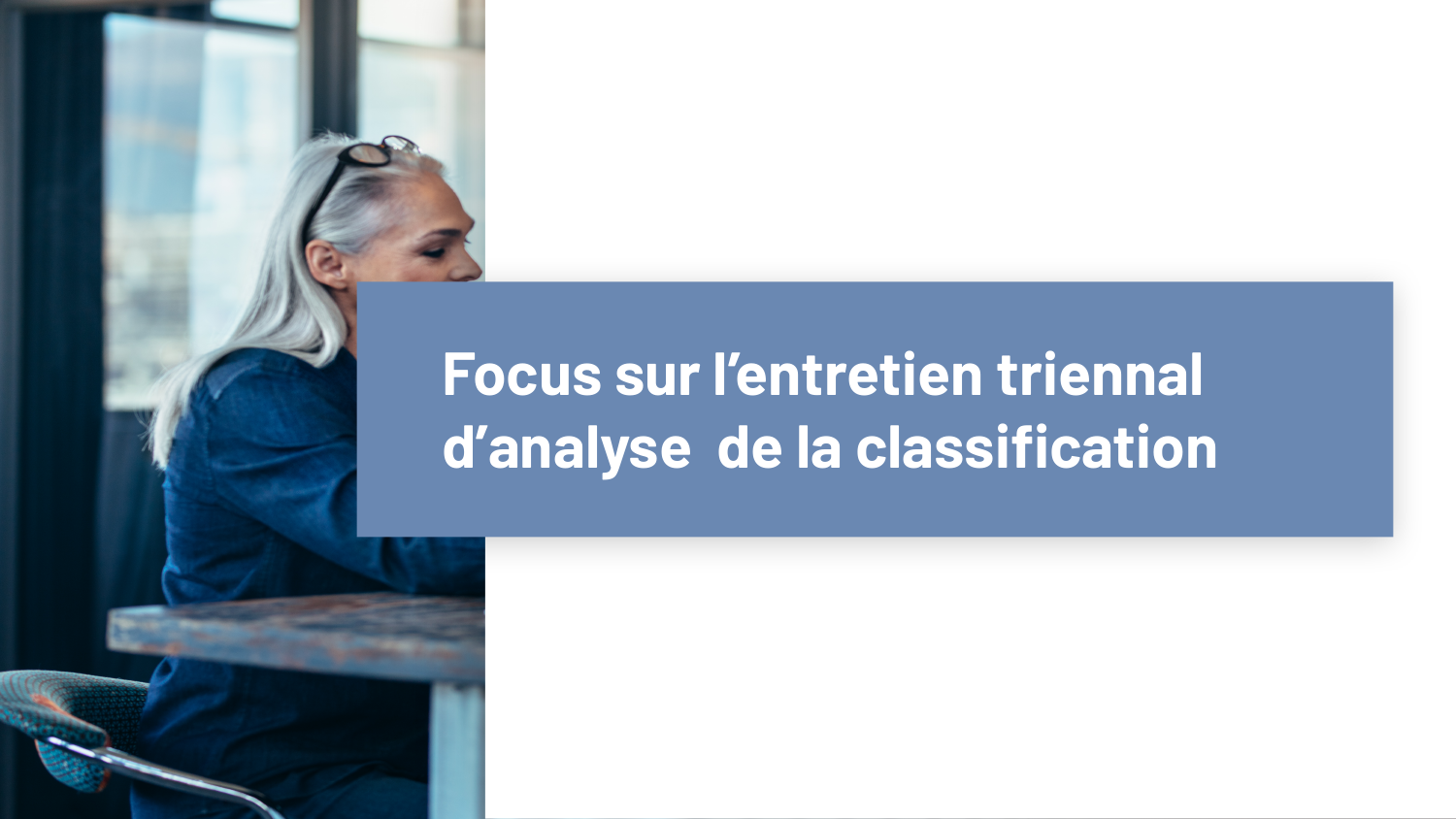

# Focus sur l’entretien triennal d’analyse  de la classification